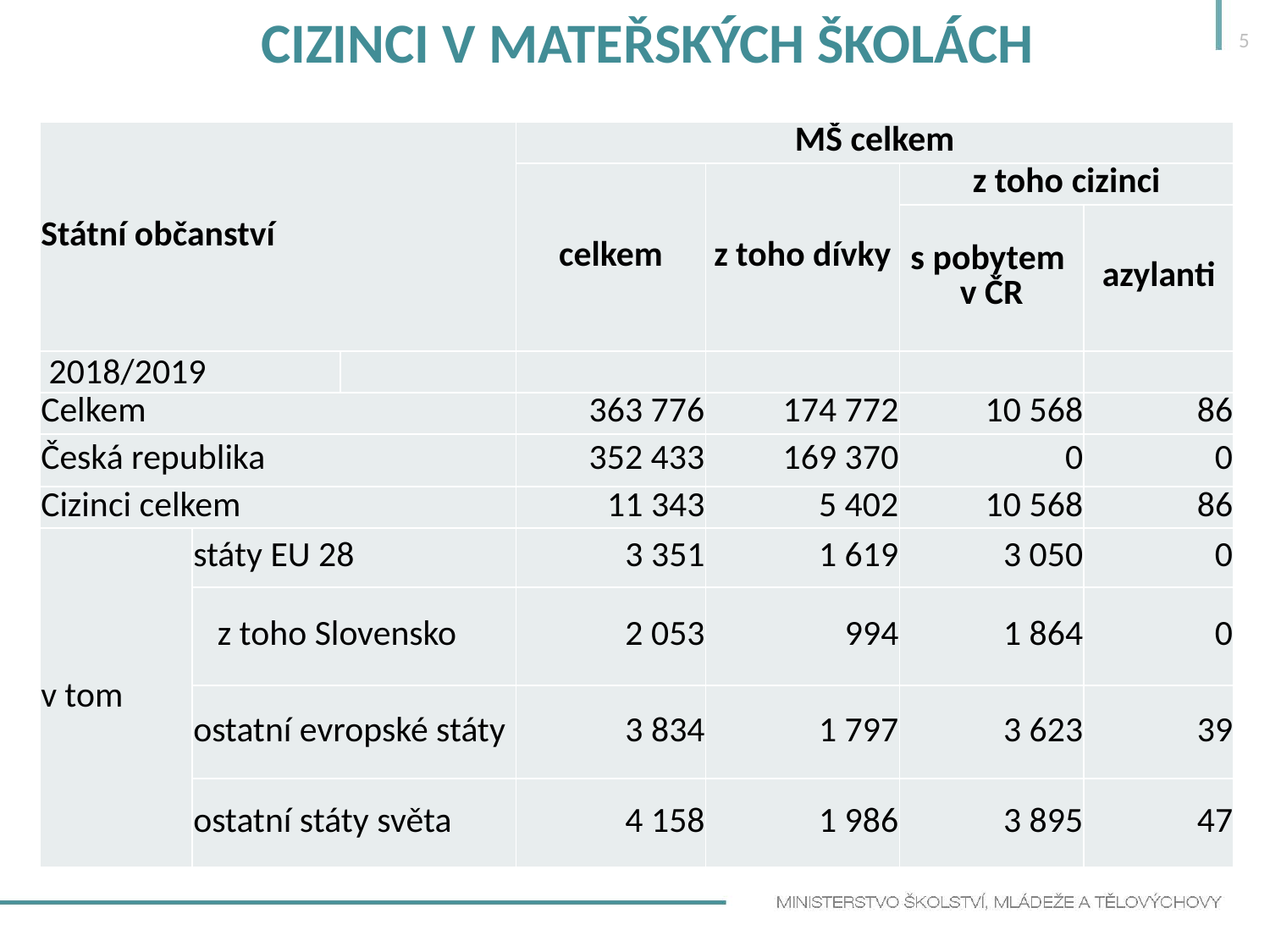

# Cizinci v mateřských školách
5
| Státní občanství |  |  | MŠ celkem |  |  |  |
| --- | --- | --- | --- | --- | --- | --- |
|  |  |  | celkem | z toho dívky | z toho cizinci |  |
|  |  |  |  |  | s pobytem v ČR | azylanti |
| 2018/2019 |  |  |  |  |  |  |
| Celkem |  |  | 363 776 | 174 772 | 10 568 | 86 |
| Česká republika |  |  | 352 433 | 169 370 | 0 | 0 |
| Cizinci celkem |  |  | 11 343 | 5 402 | 10 568 | 86 |
| v tom | státy EU 28 |  | 3 351 | 1 619 | 3 050 | 0 |
|  | z toho Slovensko |  | 2 053 | 994 | 1 864 | 0 |
|  | ostatní evropské státy |  | 3 834 | 1 797 | 3 623 | 39 |
|  | ostatní státy světa |  | 4 158 | 1 986 | 3 895 | 47 |